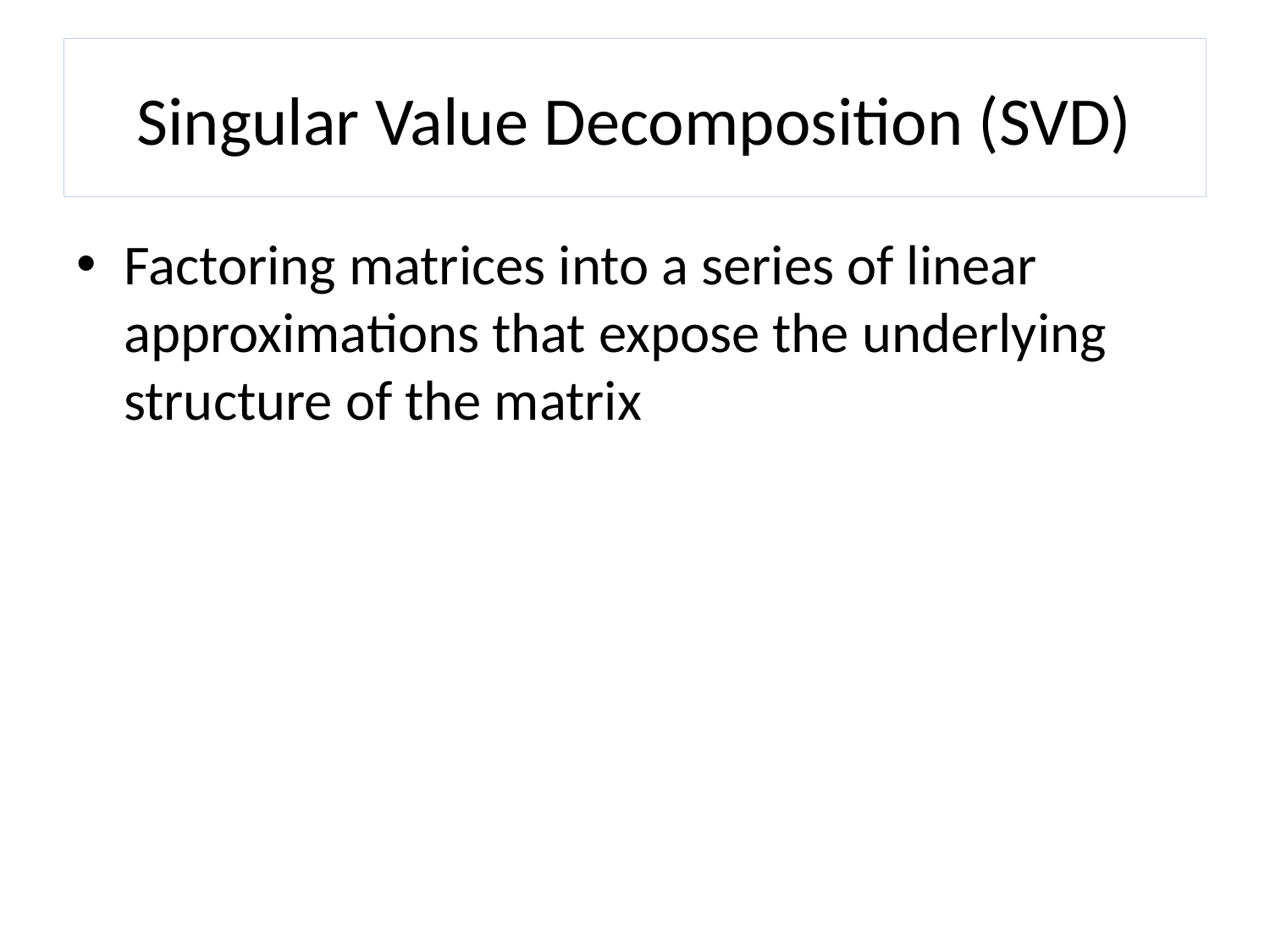

# Singular Value Decomposition (SVD)
Factoring matrices into a series of linear approximations that expose the underlying structure of the matrix